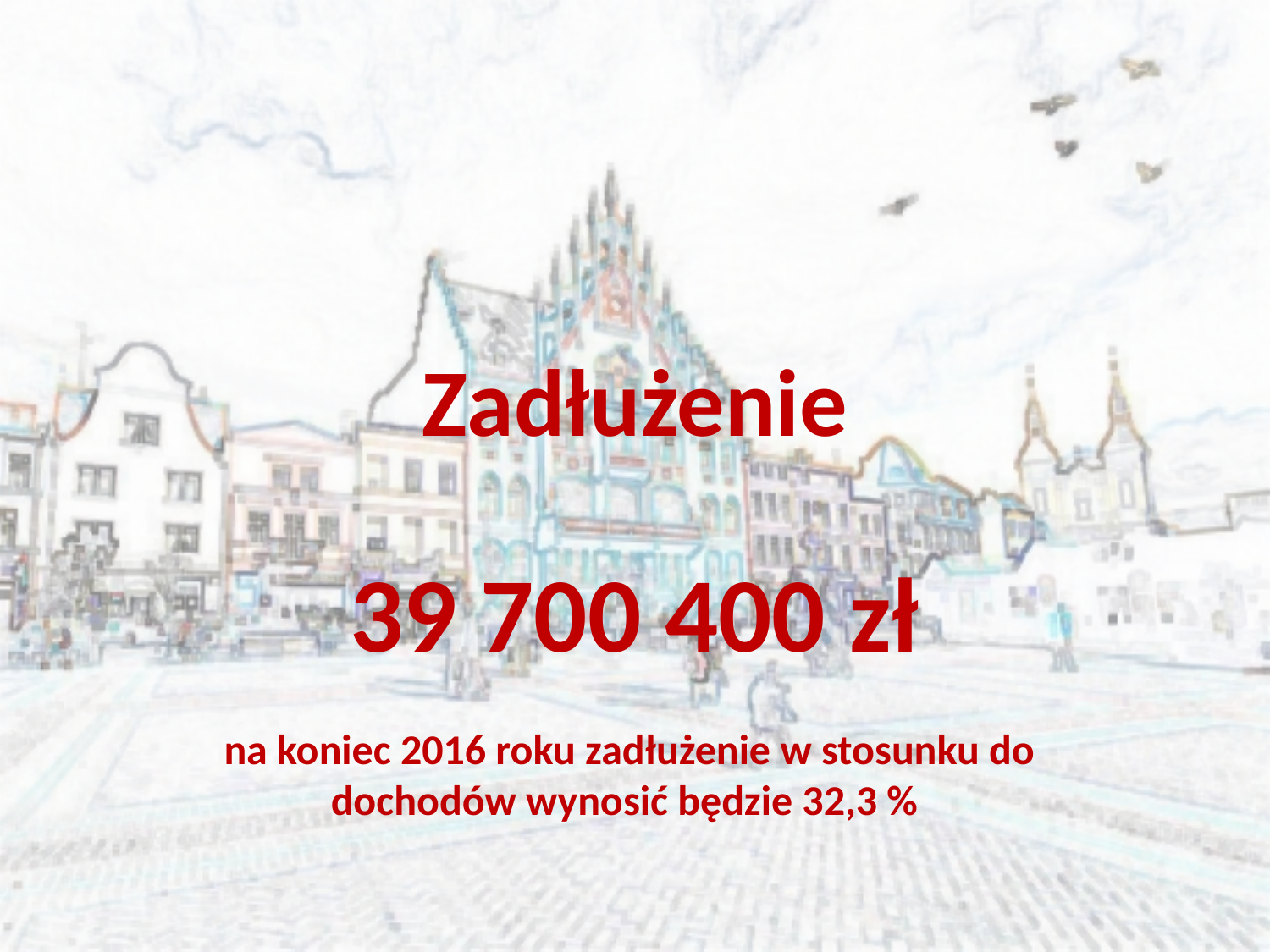

# Zadłużenie
39 700 400 zł
na koniec 2016 roku zadłużenie w stosunku do dochodów wynosić będzie 32,3 %